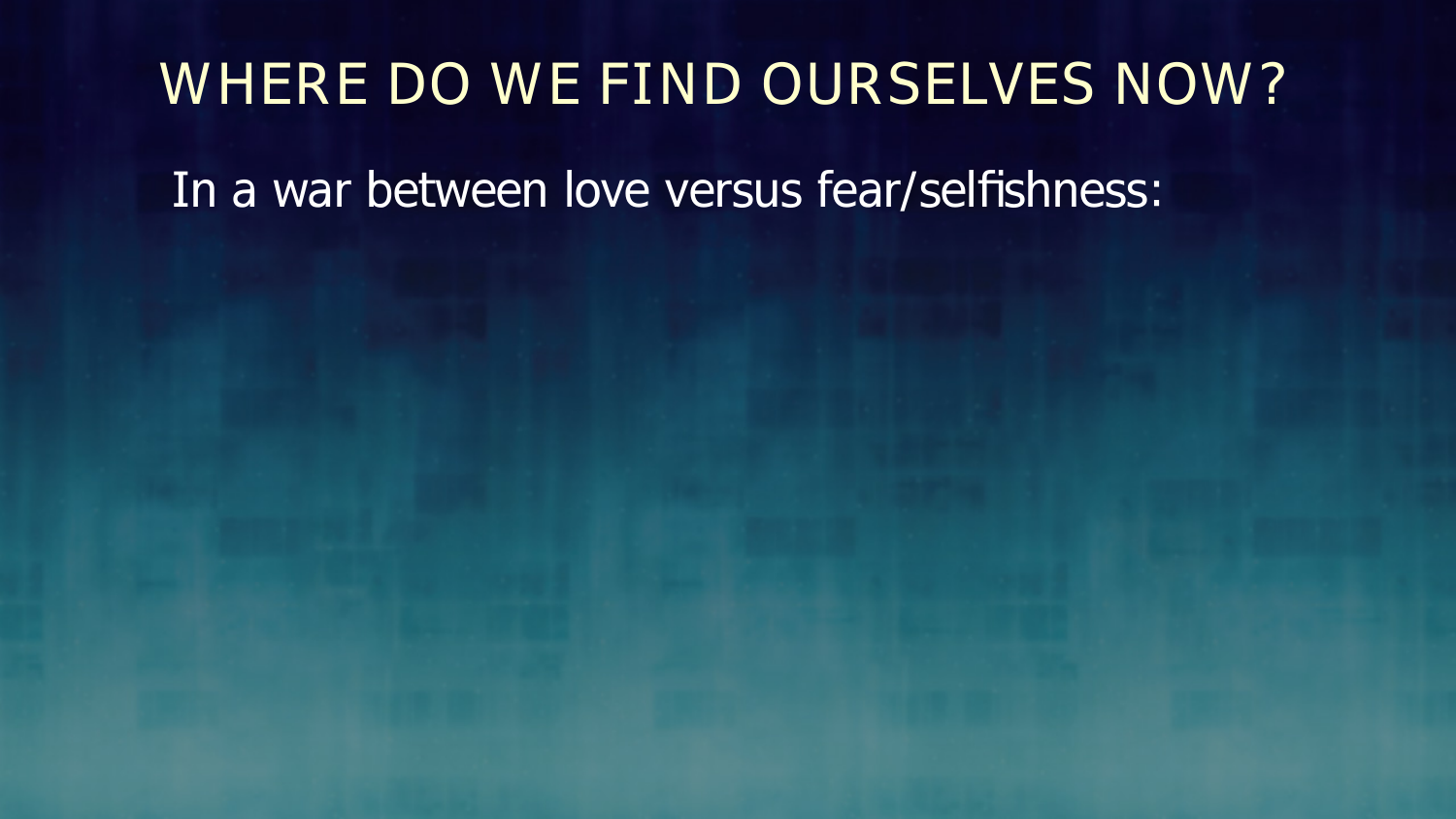

# Where Do We Find Ourselves Now?
In a war between love versus fear/selfishness: